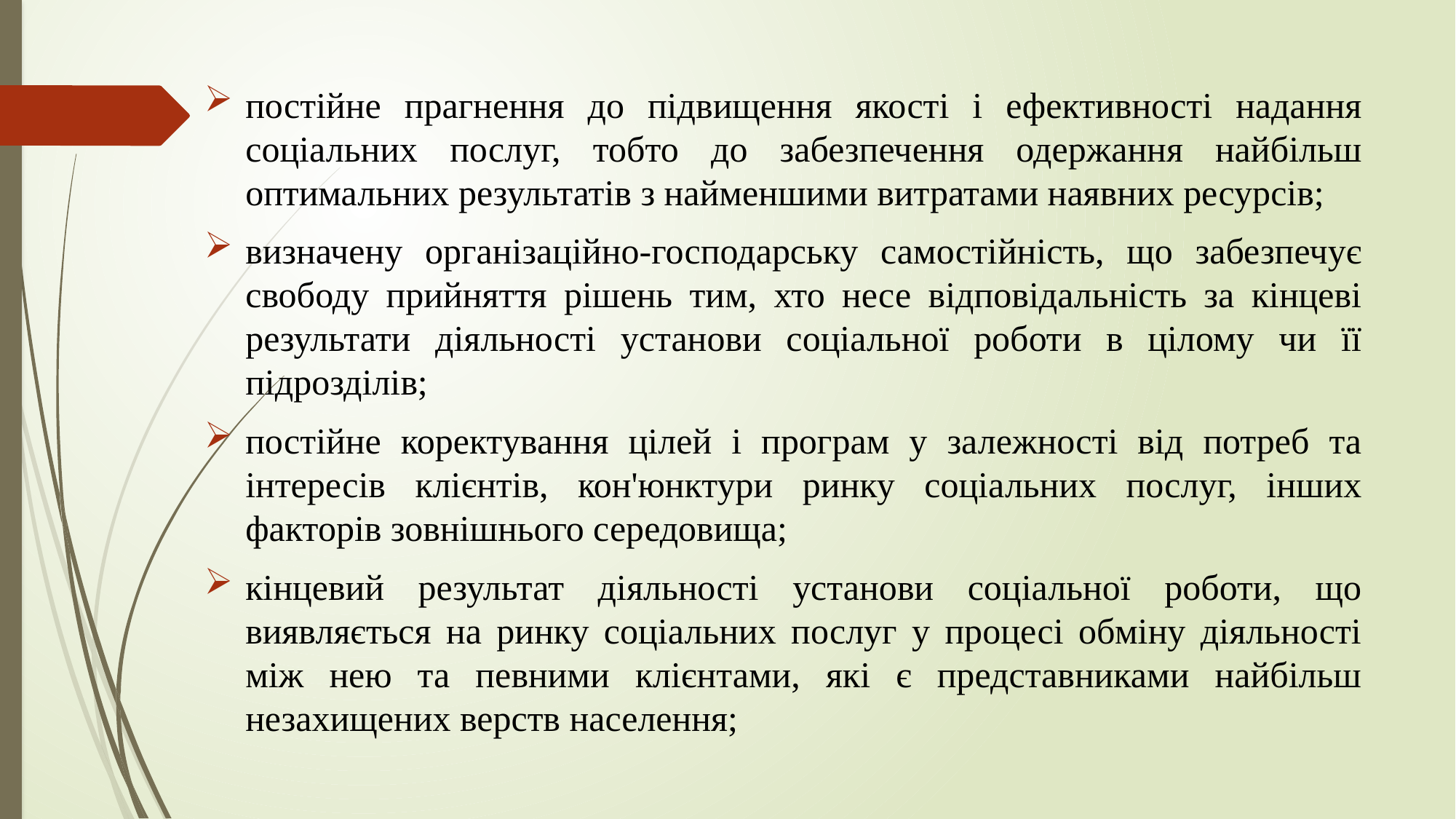

постійне прагнення до підвищення якості і ефективності надання соціальних послуг, тобто до забезпечення одержання найбільш оптимальних результатів з найменшими витратами наявних ресурсів;
визначену організаційно-господарську самостійність, що забезпечує свободу прийняття рішень тим, хто несе відповідальність за кінцеві результати діяльності установи соціальної роботи в цілому чи її підрозділів;
постійне коректування цілей і програм у залежності від потреб та інтересів клієнтів, кон'юнктури ринку соціальних послуг, інших факторів зовнішнього середовища;
кінцевий результат діяльності установи соціальної роботи, що виявляється на ринку соціальних послуг у процесі обміну діяльності між нею та певними клієнтами, які є представниками найбільш незахищених верств населення;